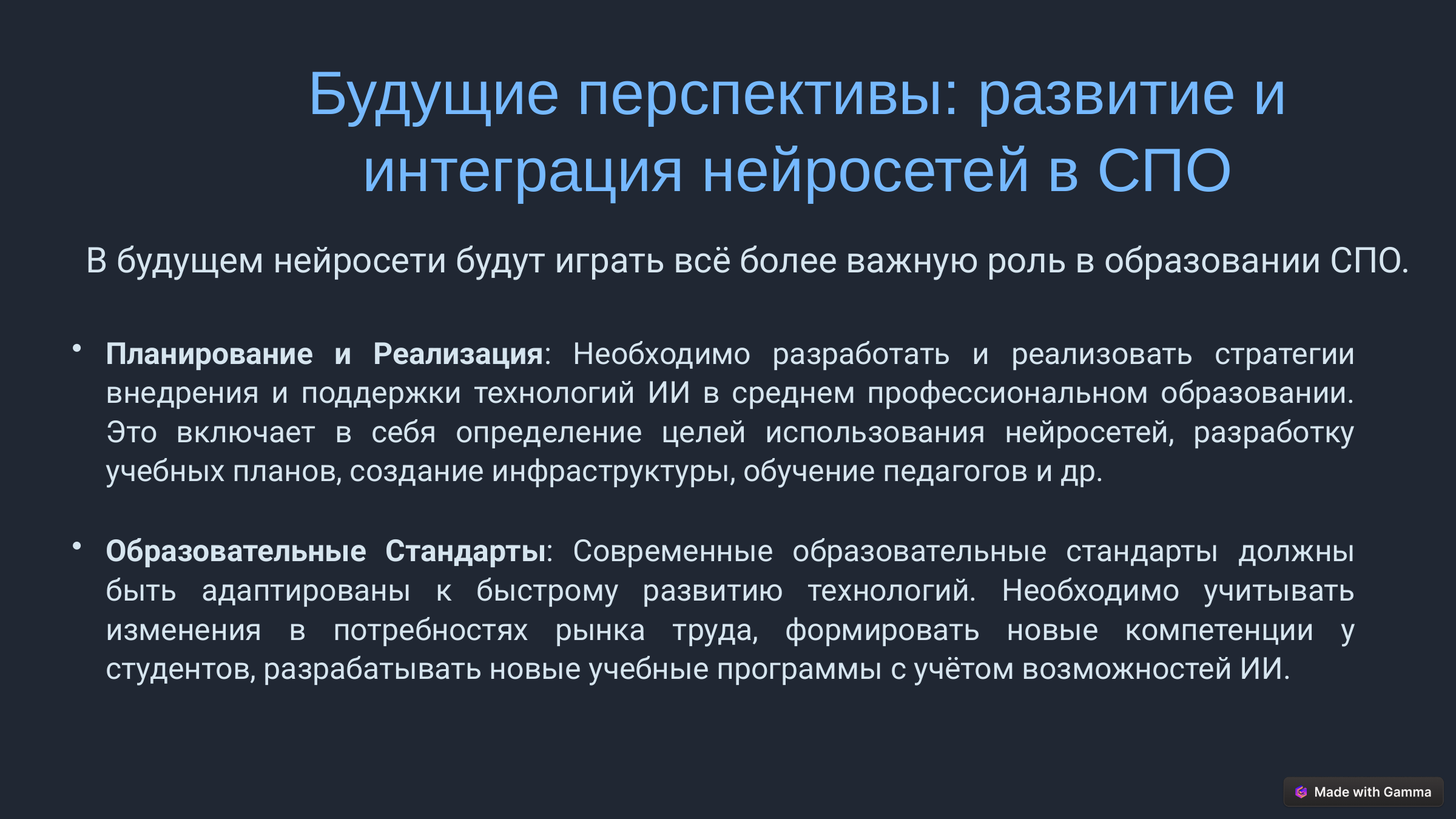

Будущие перспективы: развитие и интеграция нейросетей в СПО
В будущем нейросети будут играть всё более важную роль в образовании СПО.
Планирование и Реализация: Необходимо разработать и реализовать стратегии внедрения и поддержки технологий ИИ в среднем профессиональном образовании. Это включает в себя определение целей использования нейросетей, разработку учебных планов, создание инфраструктуры, обучение педагогов и др.
Образовательные Стандарты: Современные образовательные стандарты должны быть адаптированы к быстрому развитию технологий. Необходимо учитывать изменения в потребностях рынка труда, формировать новые компетенции у студентов, разрабатывать новые учебные программы с учётом возможностей ИИ.